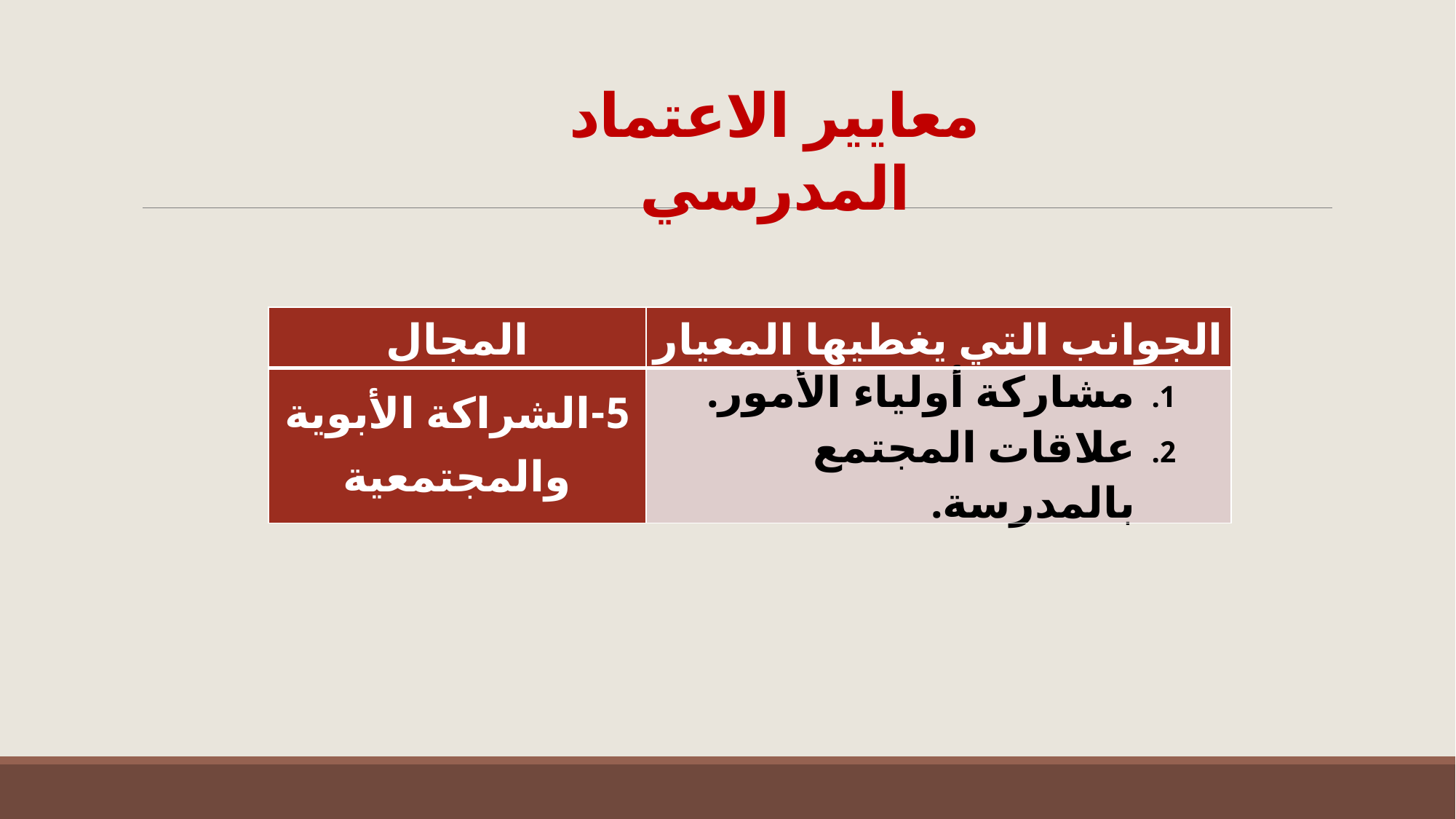

معايير الاعتماد المدرسي
| المجال | الجوانب التي يغطيها المعيار |
| --- | --- |
| 5-الشراكة الأبوية والمجتمعية | مشاركة أولياء الأمور. علاقات المجتمع بالمدرسة. |